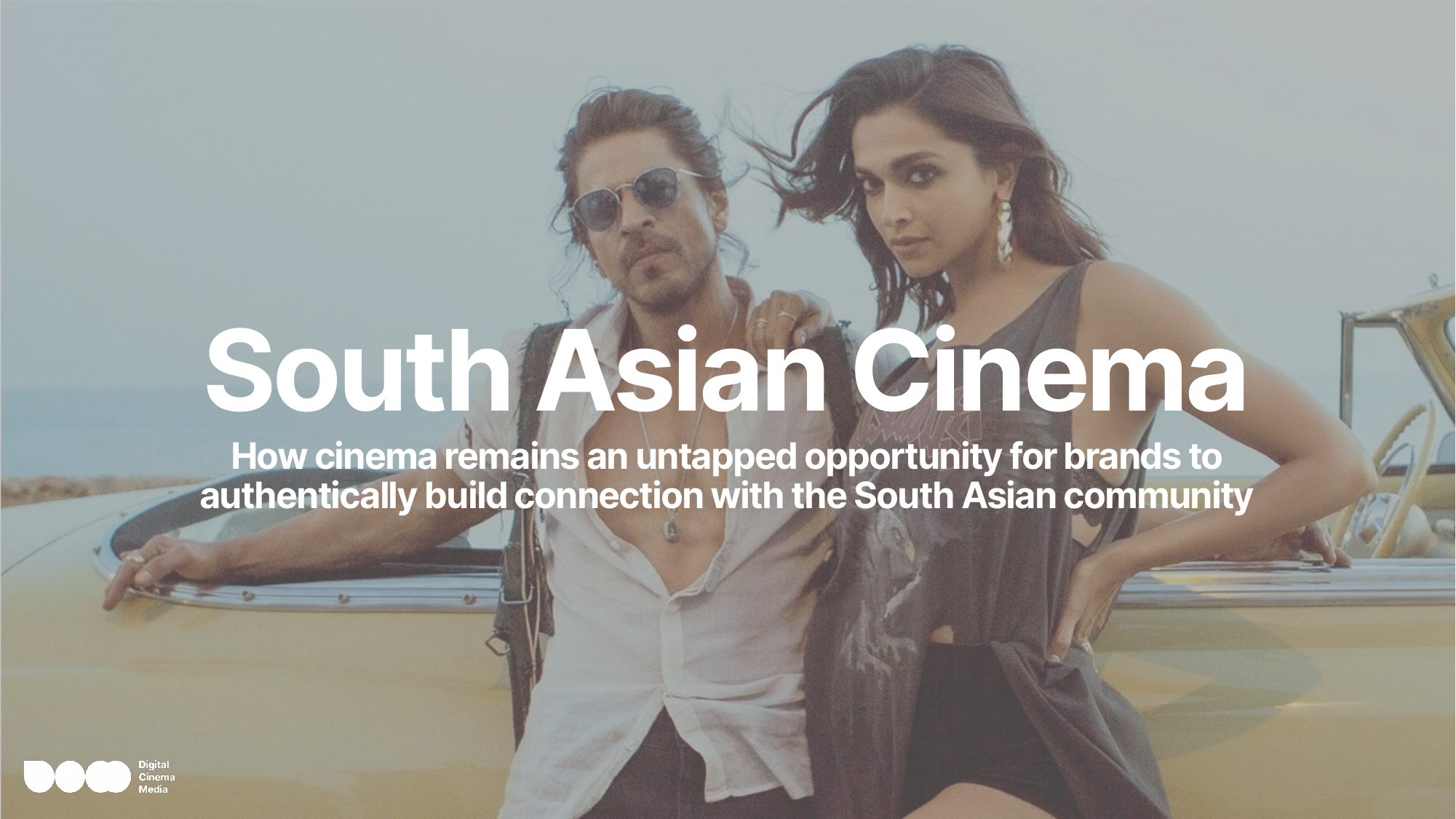

# South Asian Cinema
How cinema remains an untapped opportunity for brands to authentically build connection with the South Asian community